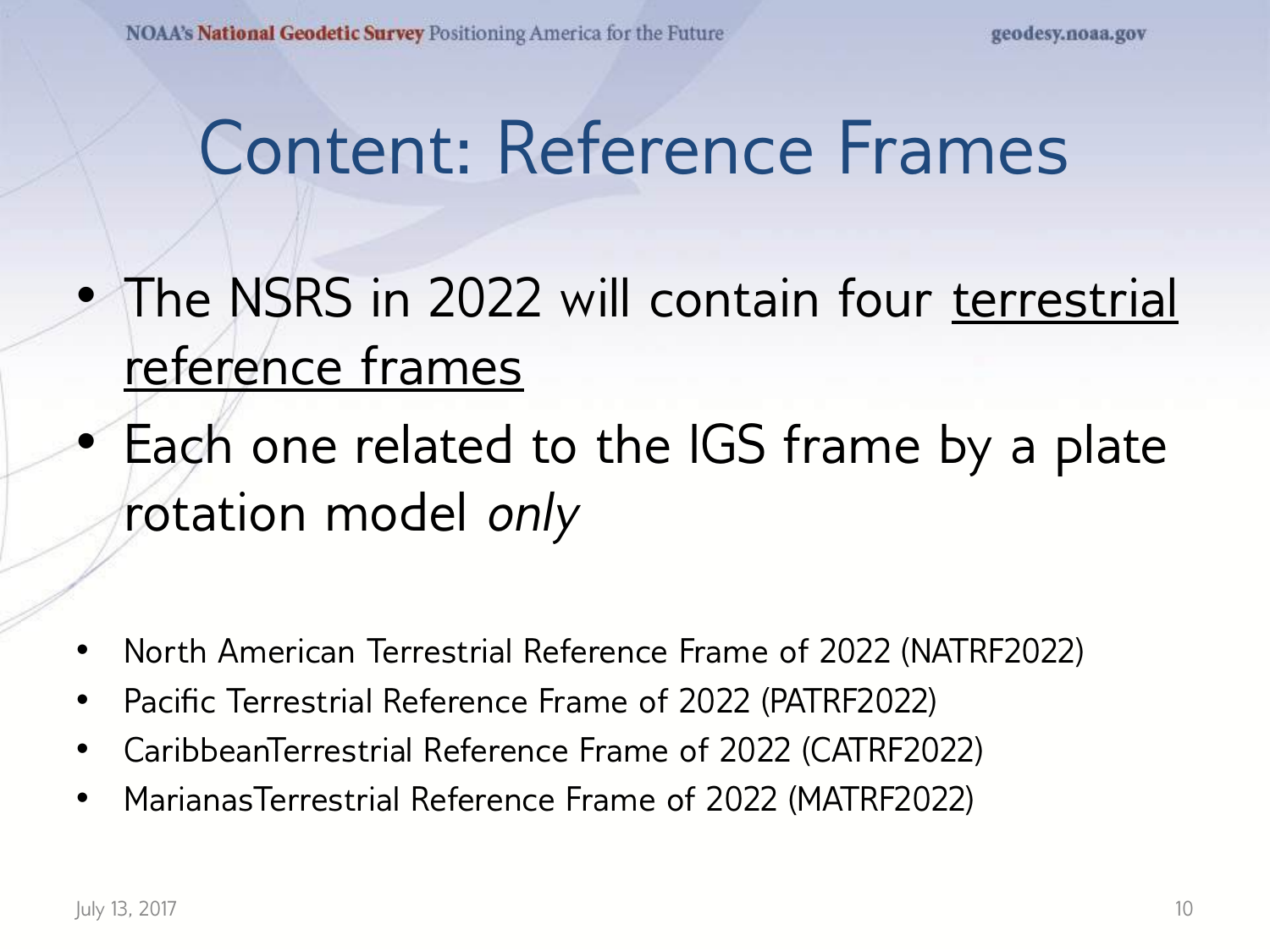

# Content: Reference Frames
The NSRS in 2022 will contain four terrestrial reference frames
Each one related to the IGS frame by a plate rotation model only

North American Terrestrial Reference Frame of 2022 (NATRF2022)
Pacific Terrestrial Reference Frame of 2022 (PATRF2022)
CaribbeanTerrestrial Reference Frame of 2022 (CATRF2022)
MarianasTerrestrial Reference Frame of 2022 (MATRF2022)

July 13, 2017
10